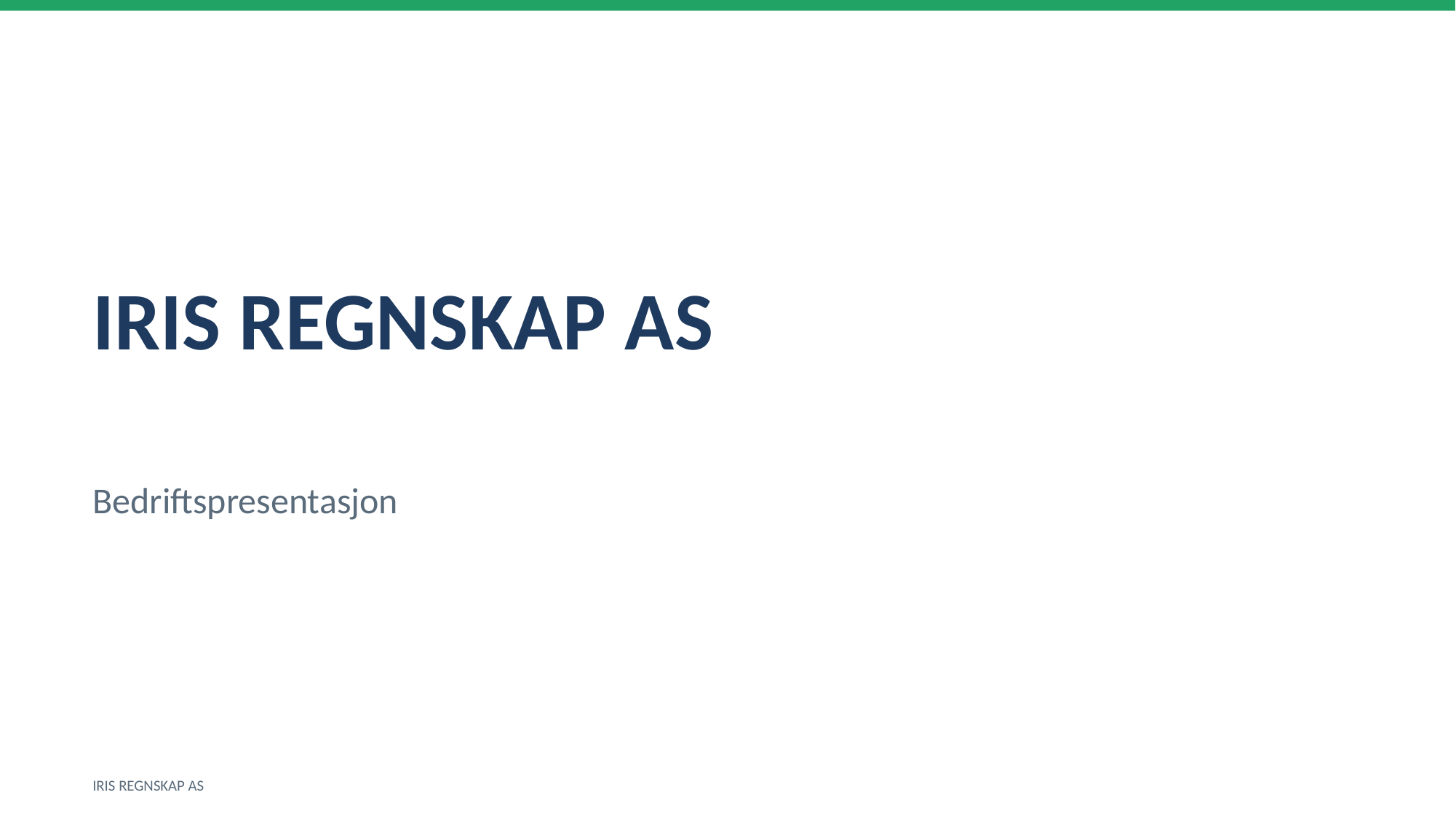

IRIS REGNSKAP AS
Bedriftspresentasjon
IRIS REGNSKAP AS